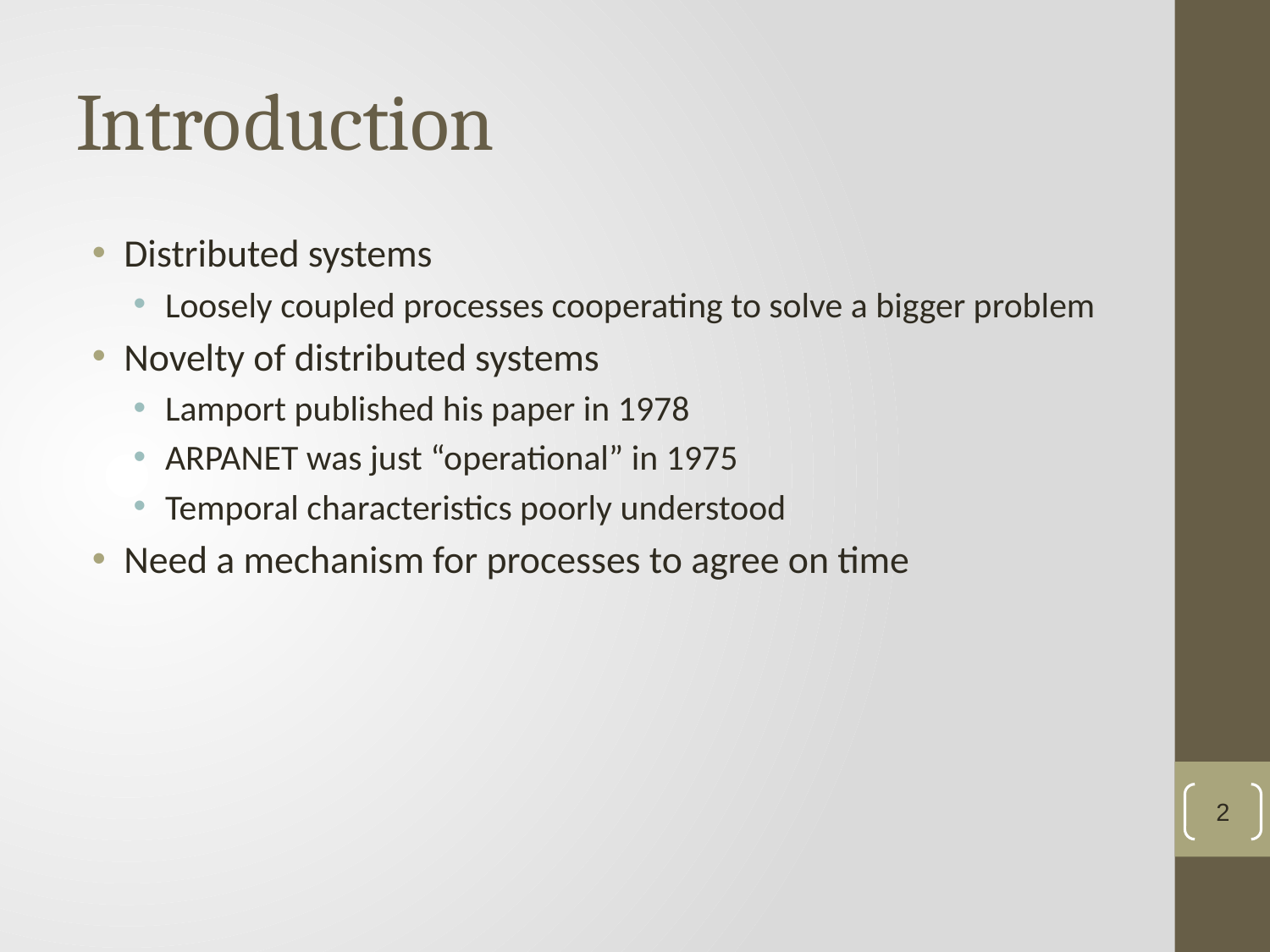

# Introduction
Distributed systems
Loosely coupled processes cooperating to solve a bigger problem
Novelty of distributed systems
Lamport published his paper in 1978
ARPANET was just “operational” in 1975
Temporal characteristics poorly understood
Need a mechanism for processes to agree on time
2